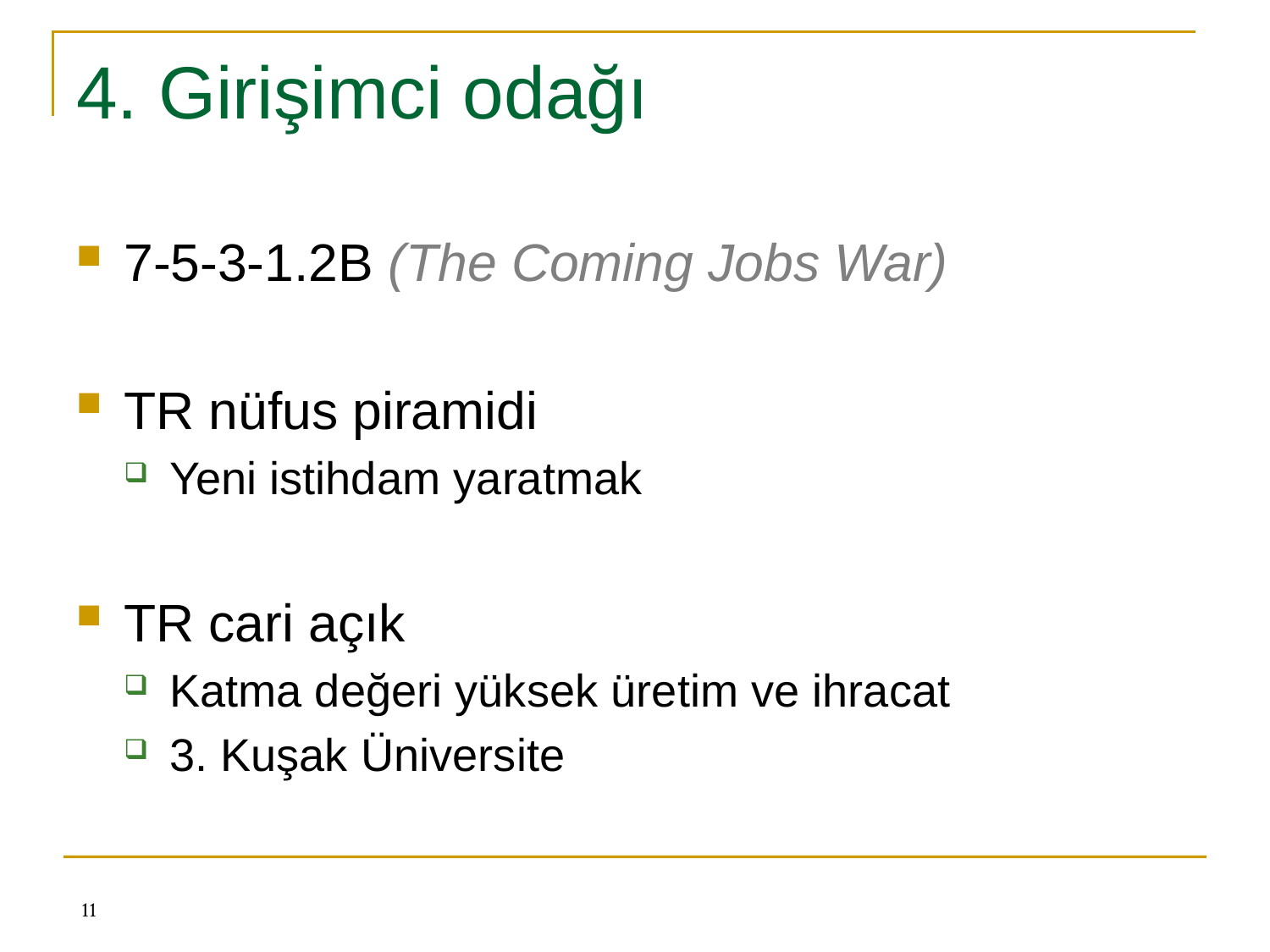

# 4. Girişimci odağı
7-5-3-1.2B (The Coming Jobs War)

TR nüfus piramidi
Yeni istihdam yaratmak

TR cari açık
Katma değeri yüksek üretim ve ihracat
3. Kuşak Üniversite
11